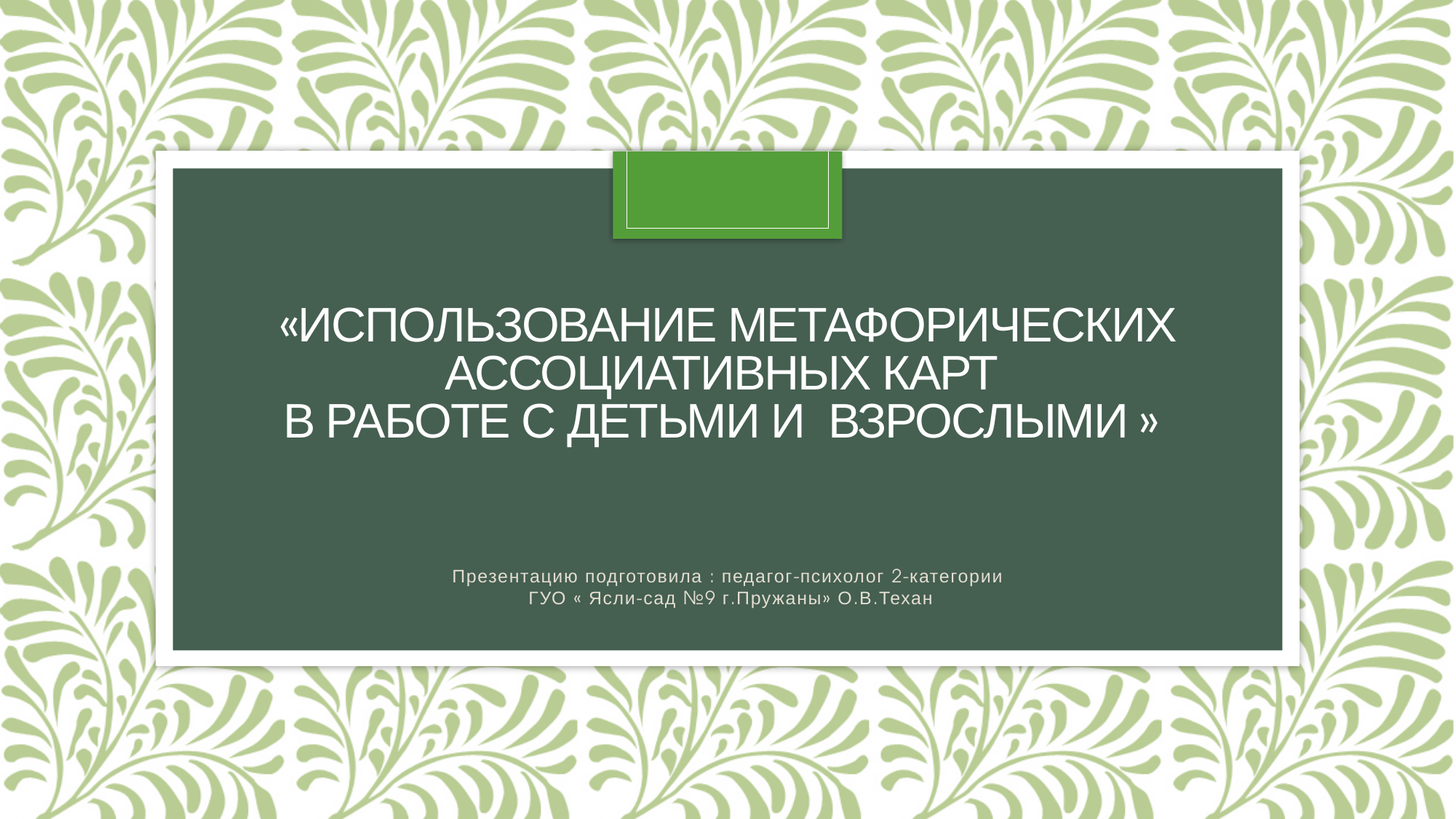

# «использование Метафорических ассоциативных карт в работе с детьми и  взрослыми »
Презентацию подготовила : педагог-психолог 2-категории
 ГУО « Ясли-сад №9 г.Пружаны» О.В.Техан